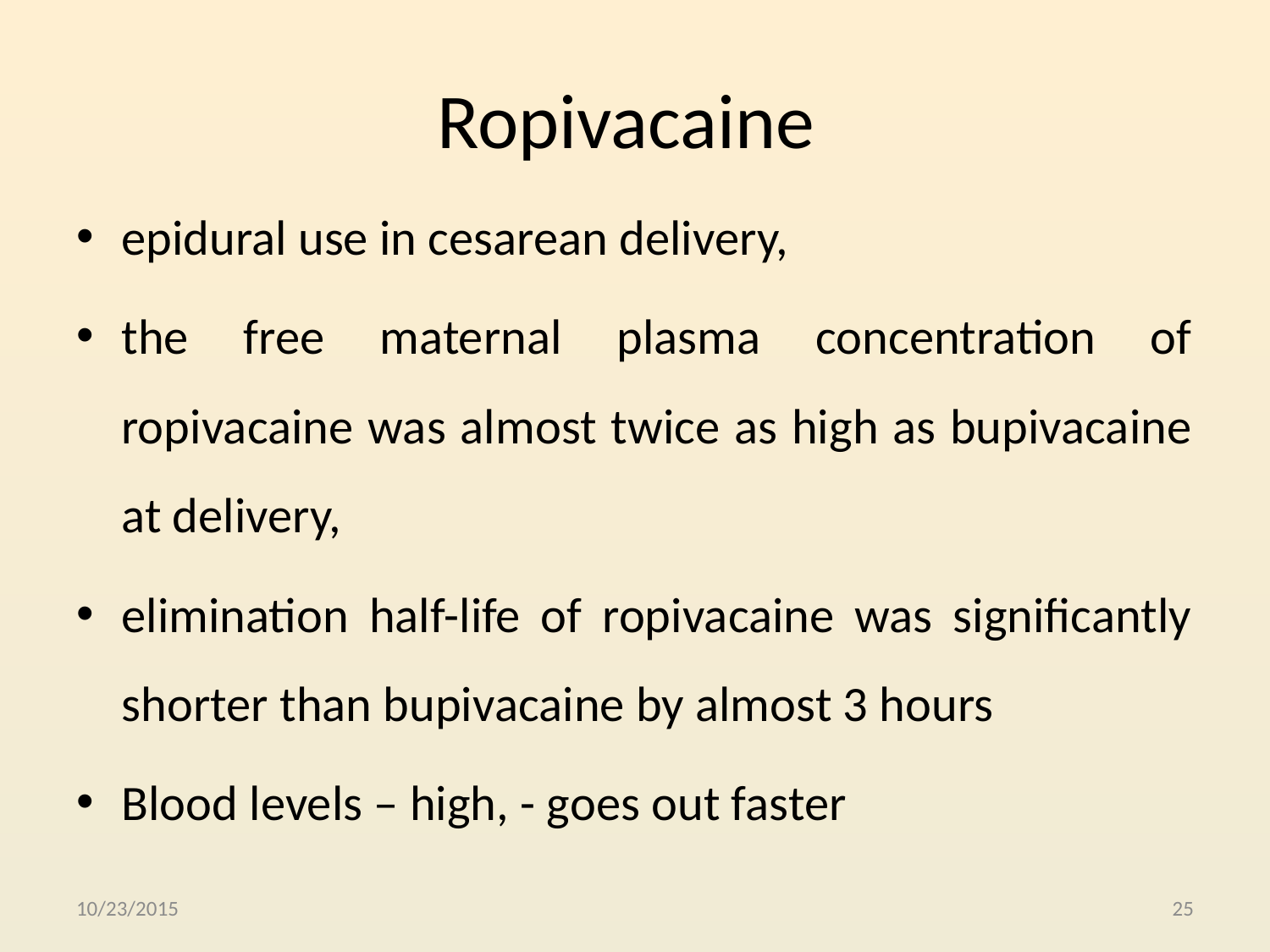

# Ropivacaine
epidural use in cesarean delivery,
the free maternal plasma concentration of ropivacaine was almost twice as high as bupivacaine at delivery,
elimination half-life of ropivacaine was significantly shorter than bupivacaine by almost 3 hours
Blood levels – high, - goes out faster
10/23/2015

25